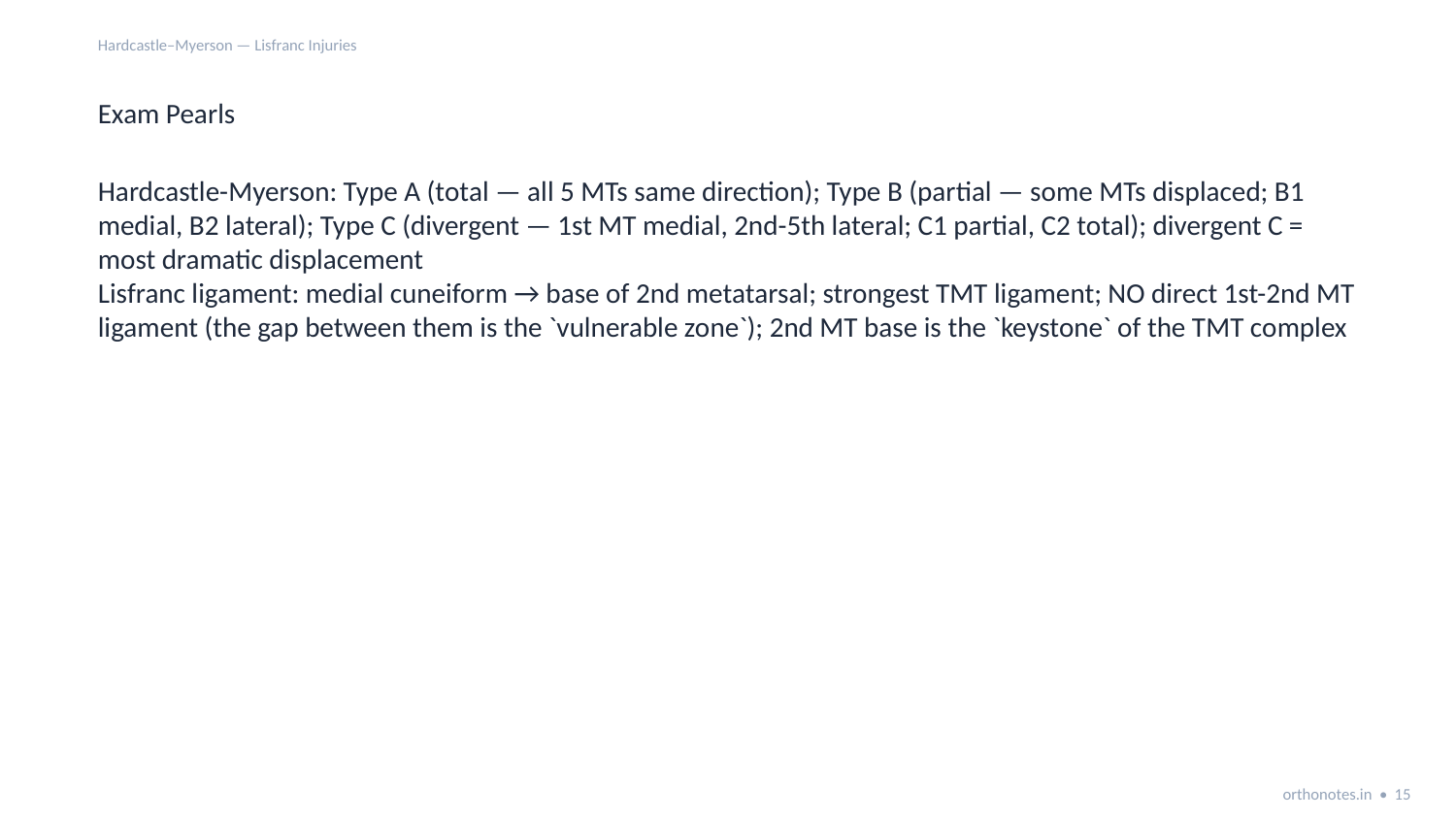

Hardcastle–Myerson — Lisfranc Injuries
Exam Pearls
Hardcastle-Myerson: Type A (total — all 5 MTs same direction); Type B (partial — some MTs displaced; B1 medial, B2 lateral); Type C (divergent — 1st MT medial, 2nd-5th lateral; C1 partial, C2 total); divergent C = most dramatic displacement
Lisfranc ligament: medial cuneiform → base of 2nd metatarsal; strongest TMT ligament; NO direct 1st-2nd MT ligament (the gap between them is the `vulnerable zone`); 2nd MT base is the `keystone` of the TMT complex
orthonotes.in  •  15